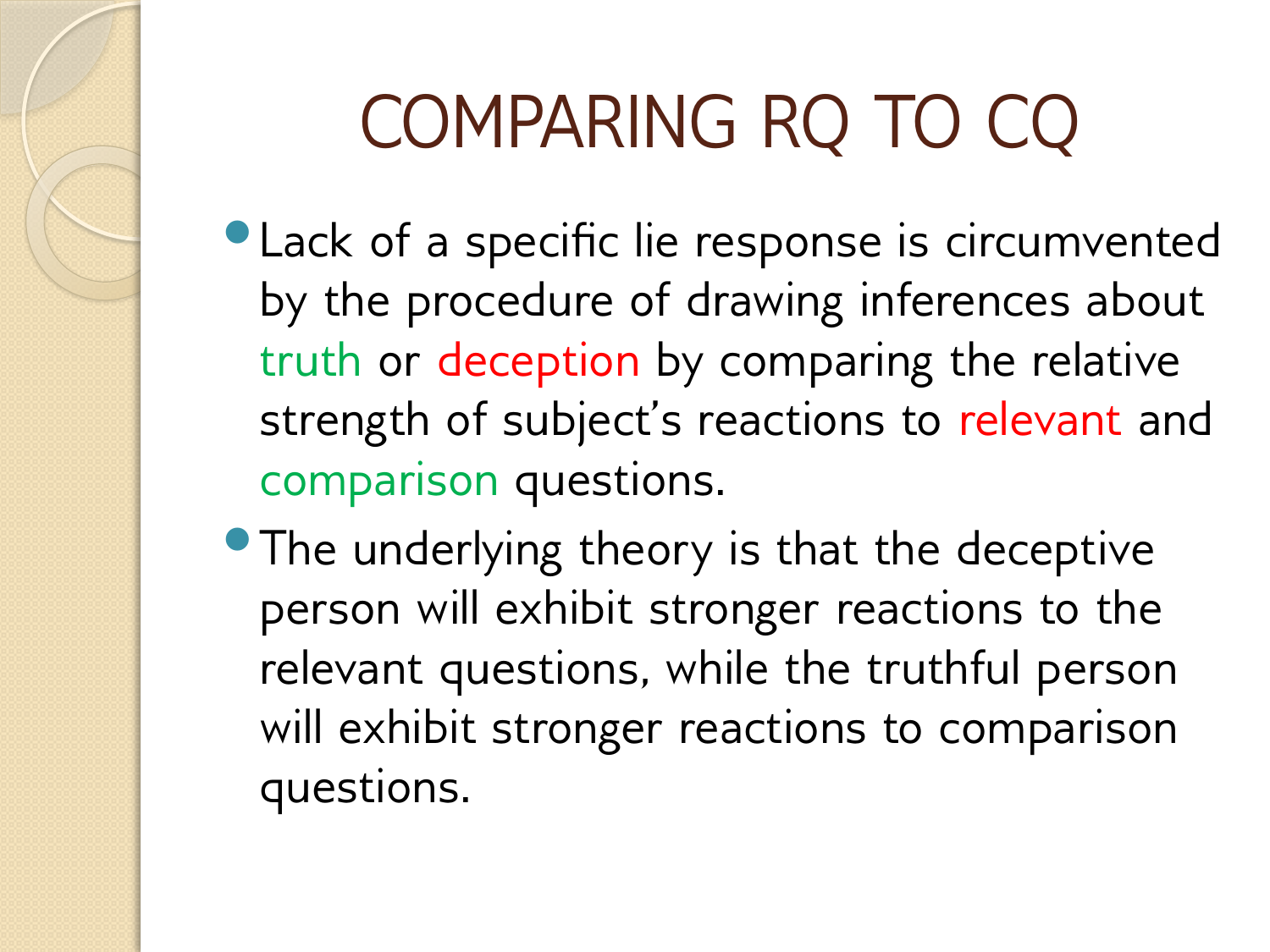

# COMPARING RQ TO CQ
Lack of a specific lie response is circumvented by the procedure of drawing inferences about truth or deception by comparing the relative strength of subject’s reactions to relevant and comparison questions.
The underlying theory is that the deceptive person will exhibit stronger reactions to the relevant questions, while the truthful person will exhibit stronger reactions to comparison questions.
Lieguy@gmail.com